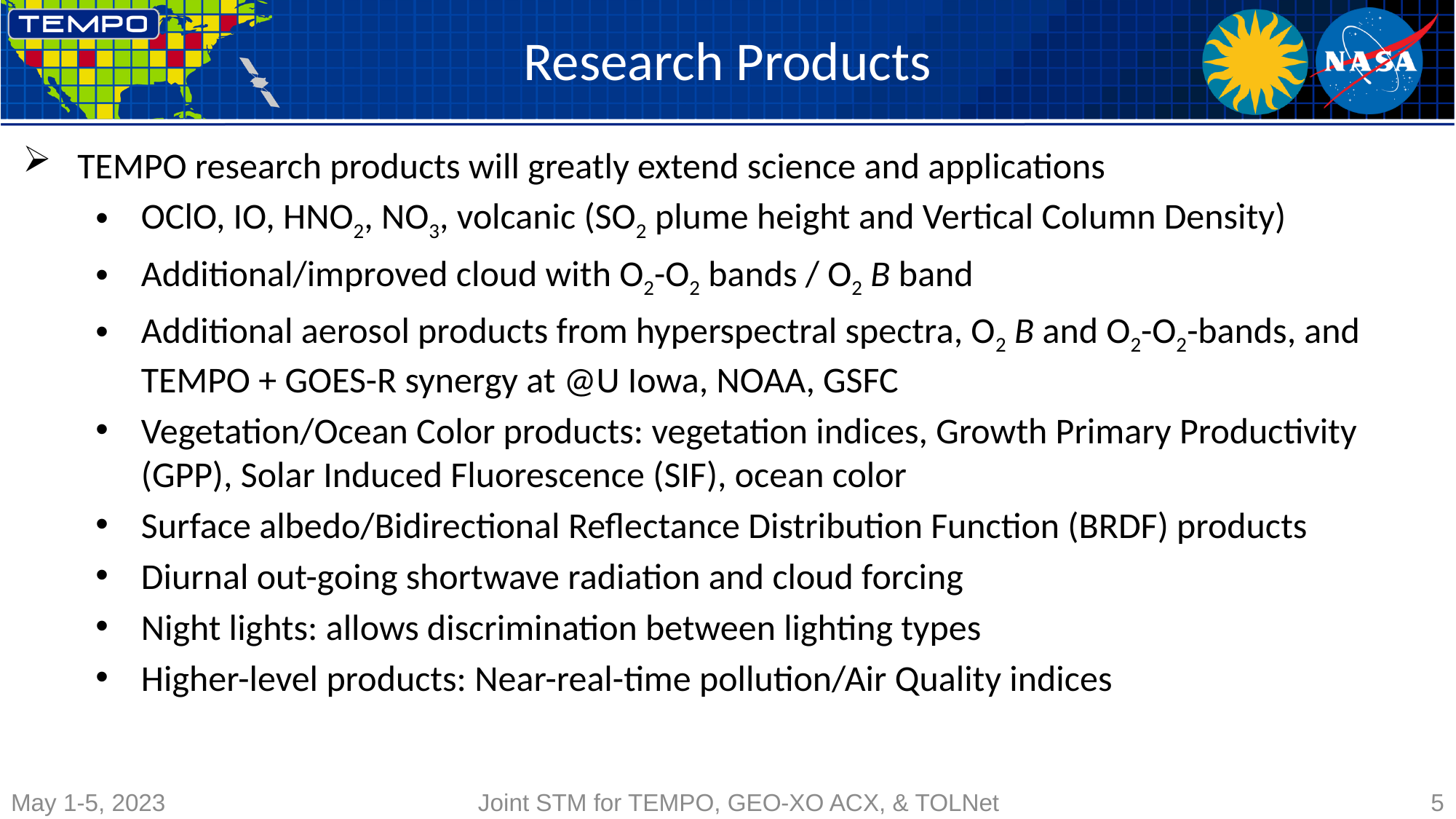

# Research Products
TEMPO research products will greatly extend science and applications
OClO, IO, HNO2, NO3, volcanic (SO2 plume height and Vertical Column Density)
Additional/improved cloud with O2-O2 bands / O2 B band
Additional aerosol products from hyperspectral spectra, O2 B and O2-O2-bands, and TEMPO + GOES-R synergy at @U Iowa, NOAA, GSFC
Vegetation/Ocean Color products: vegetation indices, Growth Primary Productivity (GPP), Solar Induced Fluorescence (SIF), ocean color
Surface albedo/Bidirectional Reflectance Distribution Function (BRDF) products
Diurnal out-going shortwave radiation and cloud forcing
Night lights: allows discrimination between lighting types
Higher-level products: Near-real-time pollution/Air Quality indices
May 1-5, 2023
Joint STM for TEMPO, GEO-XO ACX, & TOLNet
5